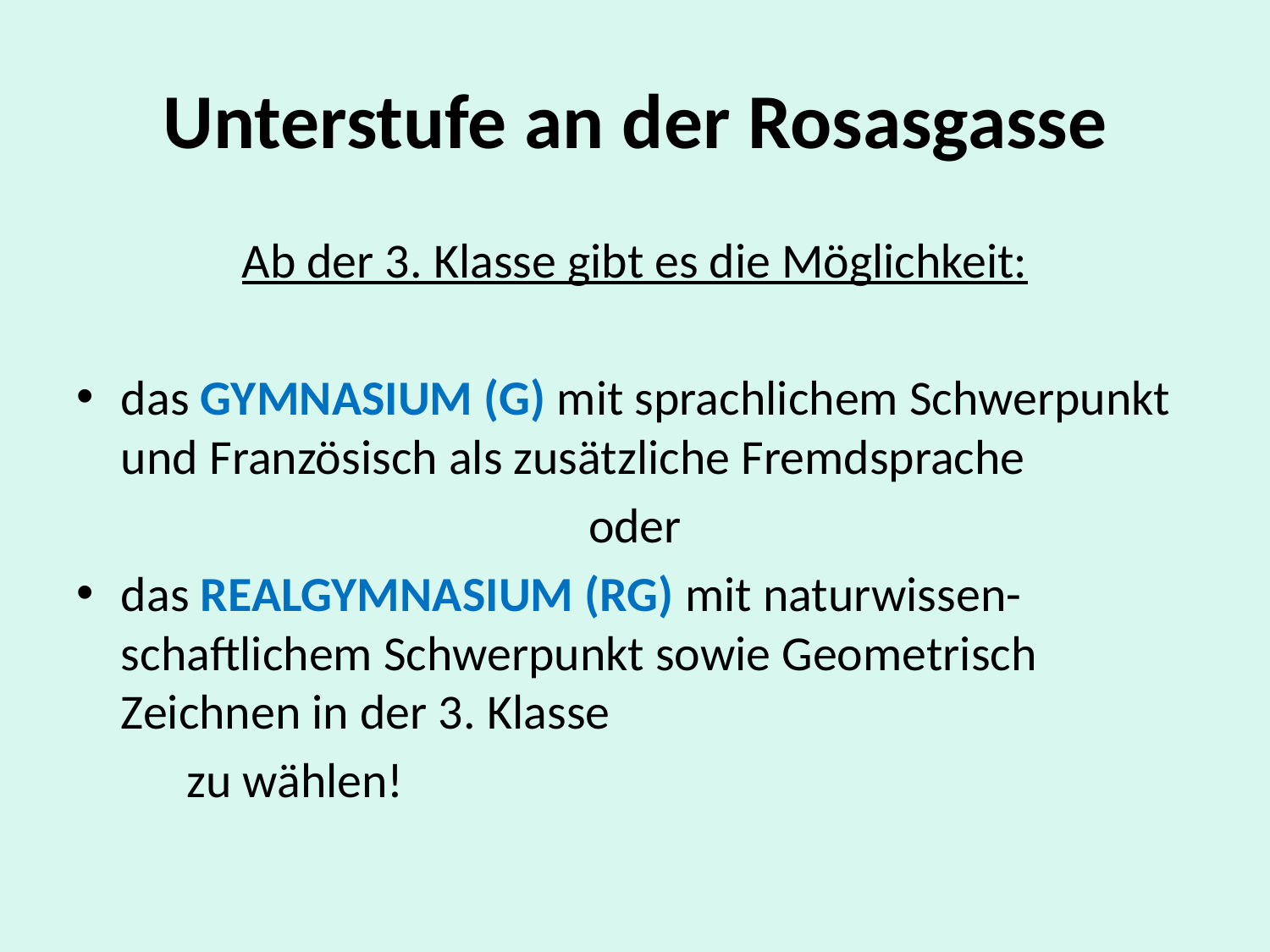

# Unterstufe an der Rosasgasse
Ab der 3. Klasse gibt es die Möglichkeit:

das GYMNASIUM (G) mit sprachlichem Schwerpunkt und Französisch als zusätzliche Fremdsprache
oder
das REALGYMNASIUM (RG) mit naturwissen-schaftlichem Schwerpunkt sowie Geometrisch Zeichnen in der 3. Klasse
						zu wählen!